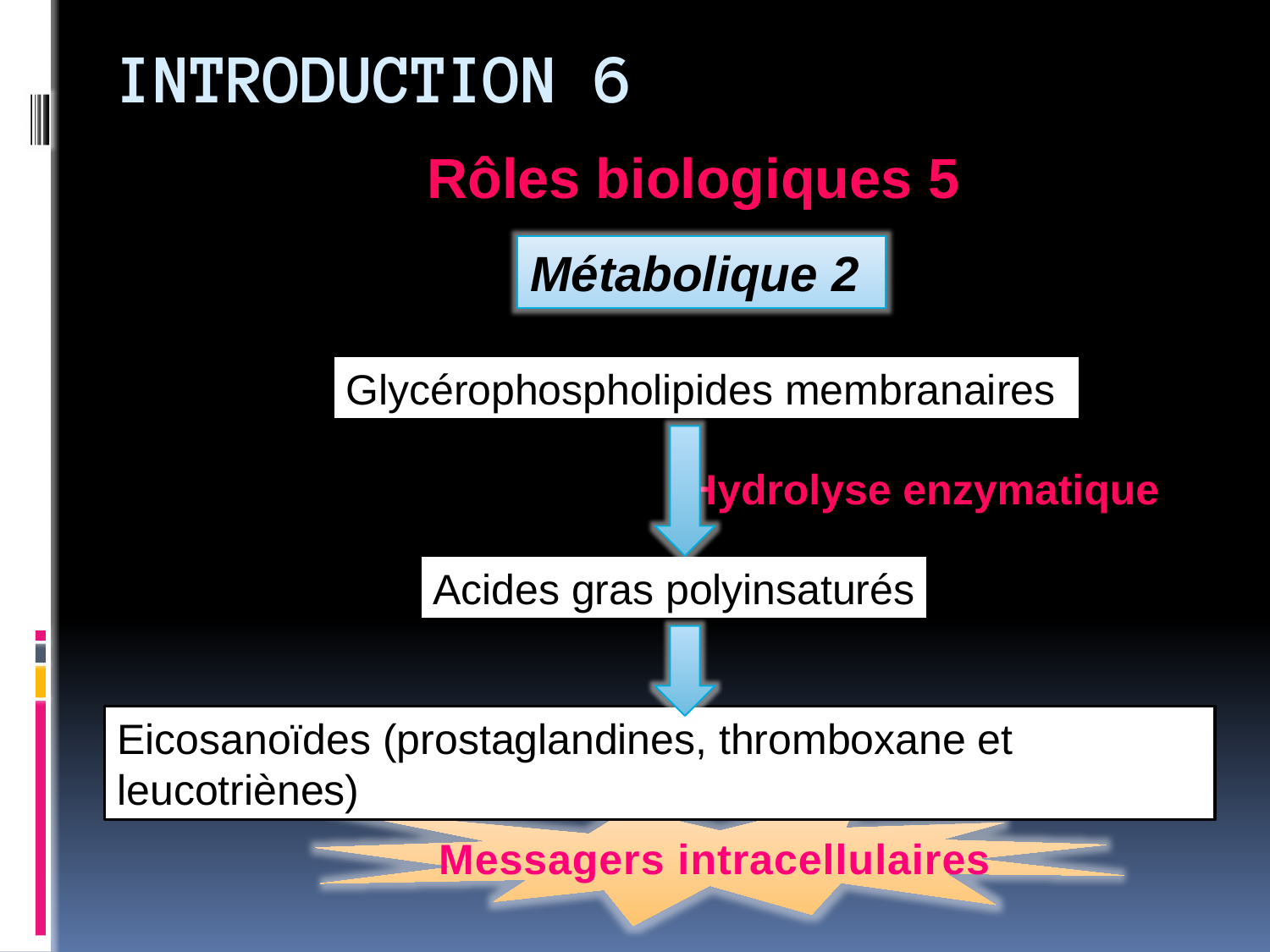

# INTRODUCTION 6
Rôles biologiques 5
Métabolique 2
Glycérophospholipides membranaires

Hydrolyse enzymatique
Acides gras polyinsaturés

Eicosanoïdes (prostaglandines, thromboxane et leucotriènes)

Messagers intracellulaires